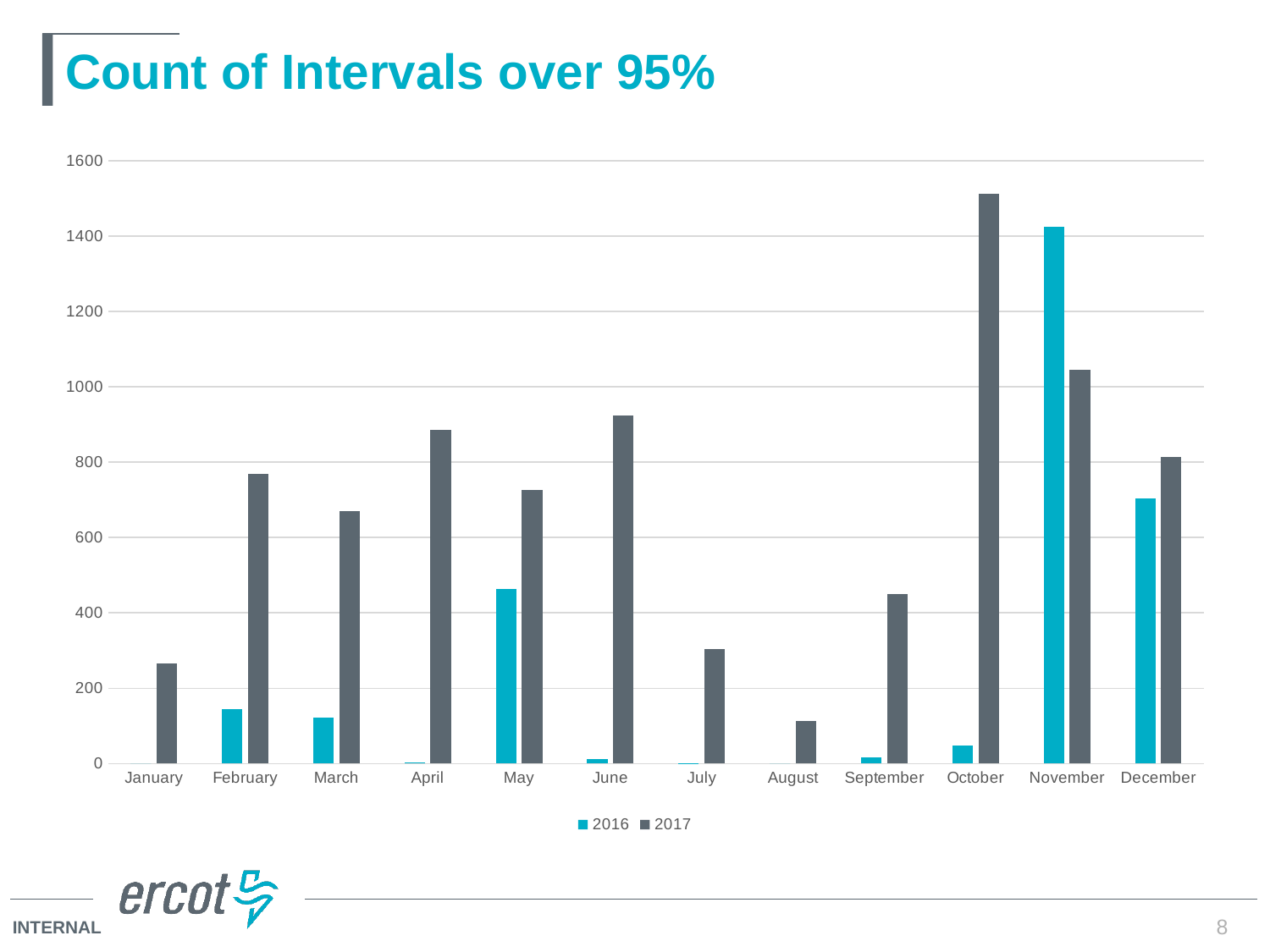

# Count of Intervals over 95%

### Chart

| Category | 2016 | 2017 |
|---|---|---|
| January | 0.0 | 265.0 |
| February | 144.0 | 770.0 |
| March | 123.0 | 670.0 |
| April | 2.0 | 886.0 |
| May | 464.0 | 726.0 |
| June | 13.0 | 923.0 |
| July | 1.0 | 303.0 |
| August | 0.0 | 113.0 |
| September | 16.0 | 449.0 |
| October | 48.0 | 1512.0 |
| November | 1424.0 | 1045.0 |
| December | 703.0 | 814.0 |
8